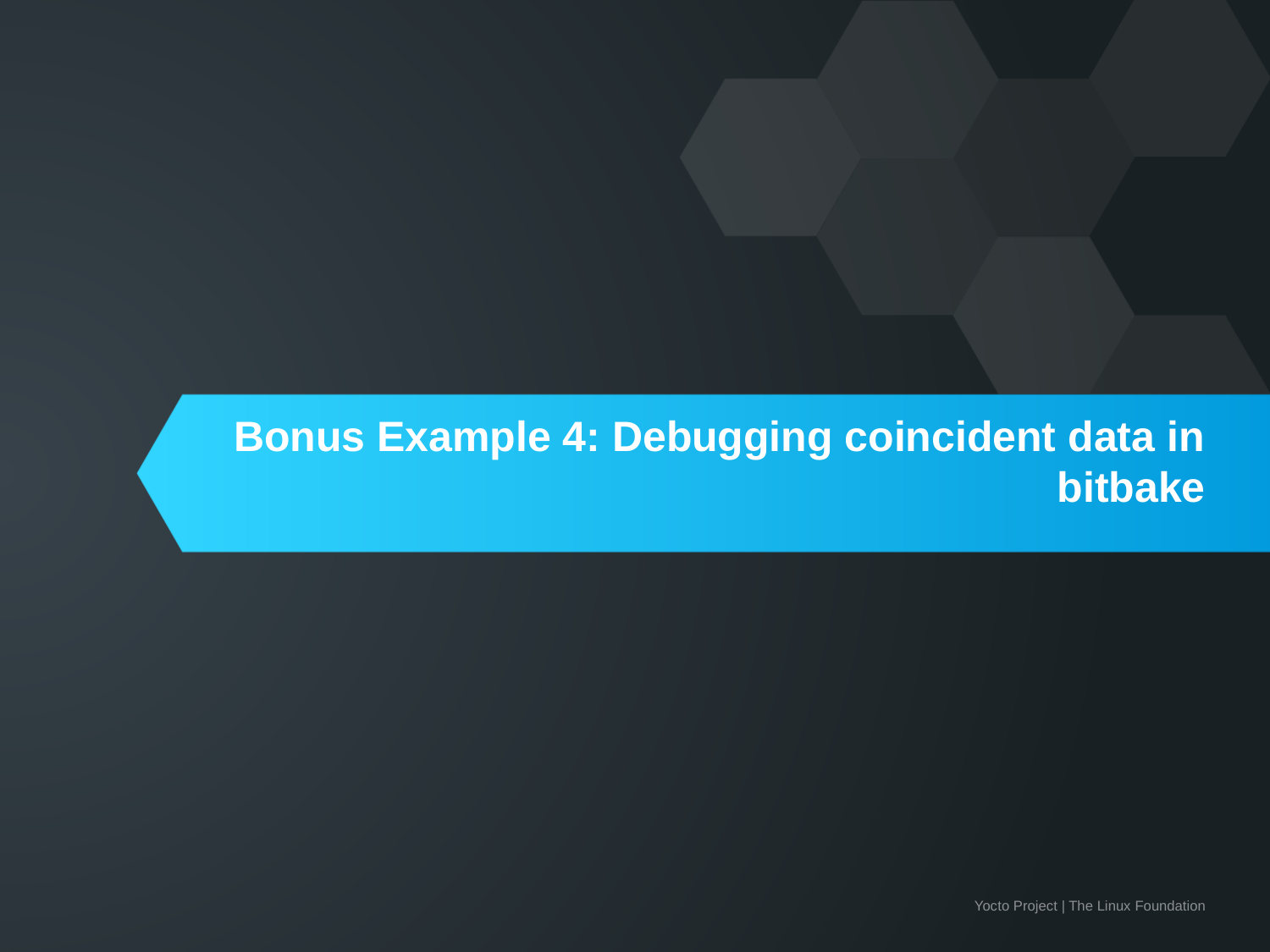

# Bonus Example 4: Debugging coincident data in bitbake